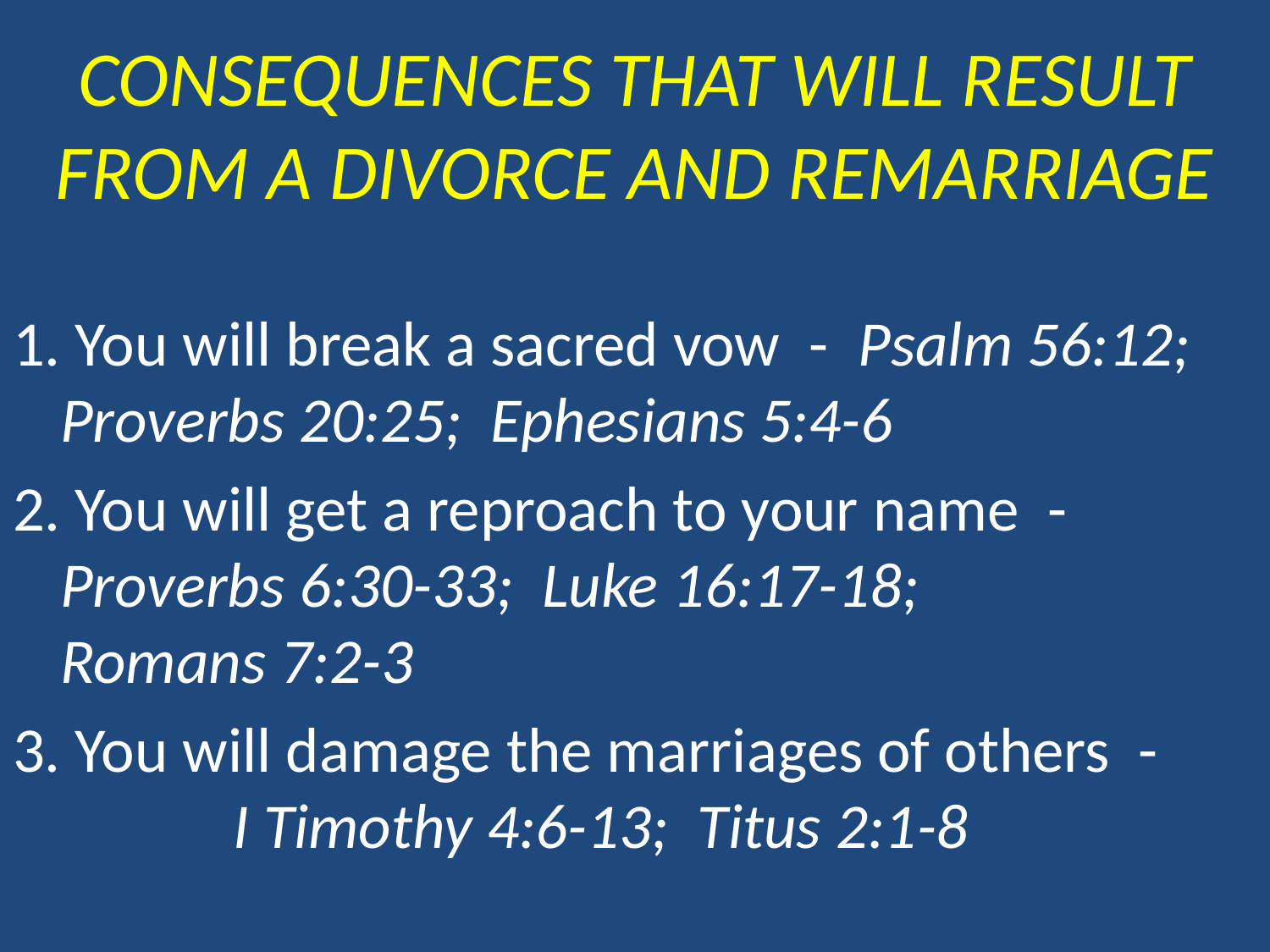

# Consequences that will result from a divorce and remarriage
1. You will break a sacred vow  -  Psalm 56:12;  Proverbs 20:25;  Ephesians 5:4-6
2. You will get a reproach to your name  -  Proverbs 6:30-33;  Luke 16:17-18;            Romans 7:2-3
3. You will damage the marriages of others  -                   I Timothy 4:6-13;  Titus 2:1-8